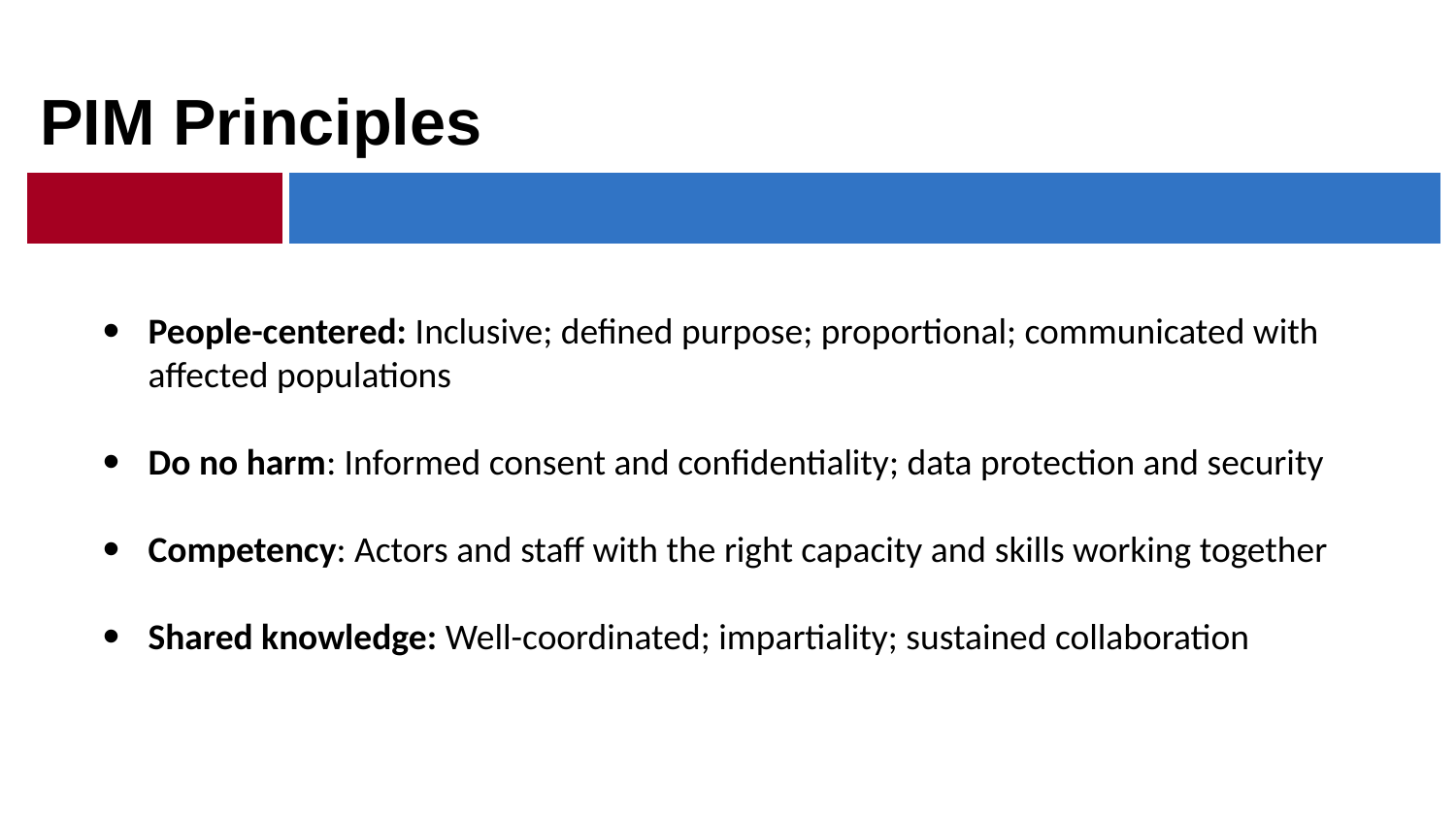

PIM Principles
# People-centered: Inclusive; defined purpose; proportional; communicated with affected populations

Do no harm: Informed consent and confidentiality; data protection and security
Competency: Actors and staff with the right capacity and skills working together

Shared knowledge: Well-coordinated; impartiality; sustained collaboration